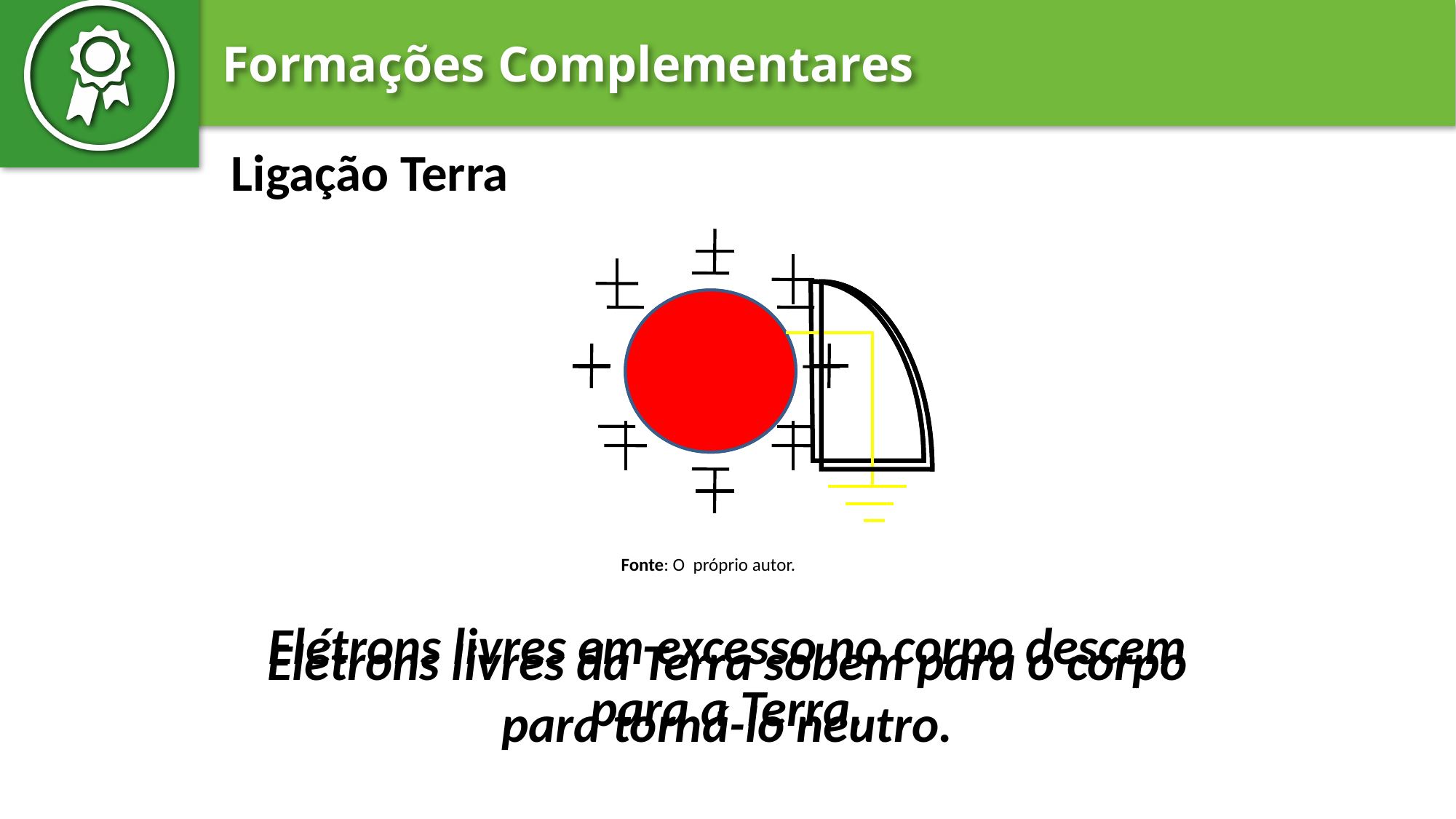

Ligação Terra

Fonte: O  próprio autor.
Elétrons livres em excesso no corpo descem para a Terra.
Elétrons livres da Terra sobem para o corpo para torná-lo neutro.